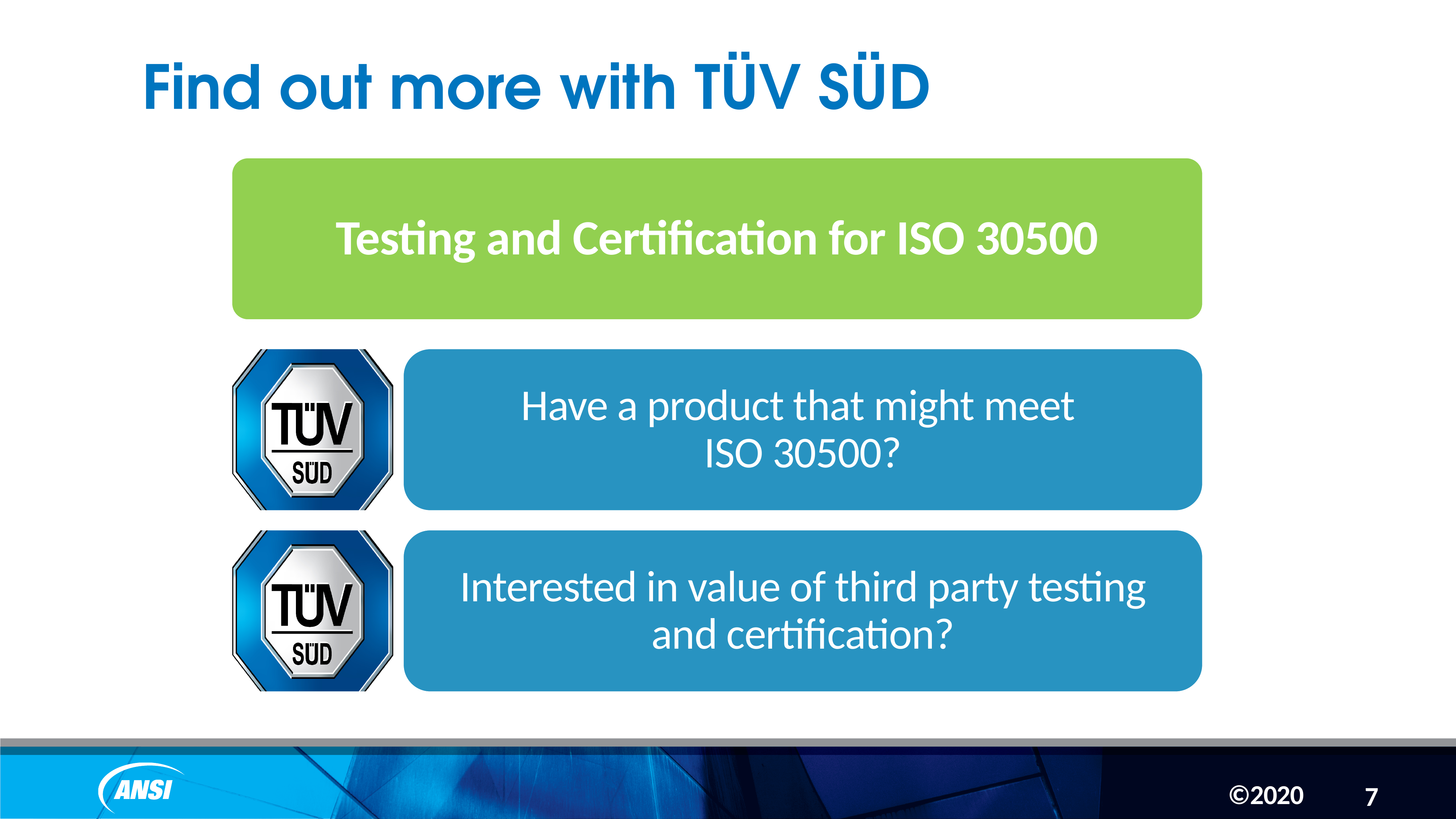

Find out more with TÜV SÜD
Testing and Certification for ISO 30500

Have a product that might meet
ISO 30500?

Interested in value of third party testing and certification?
7